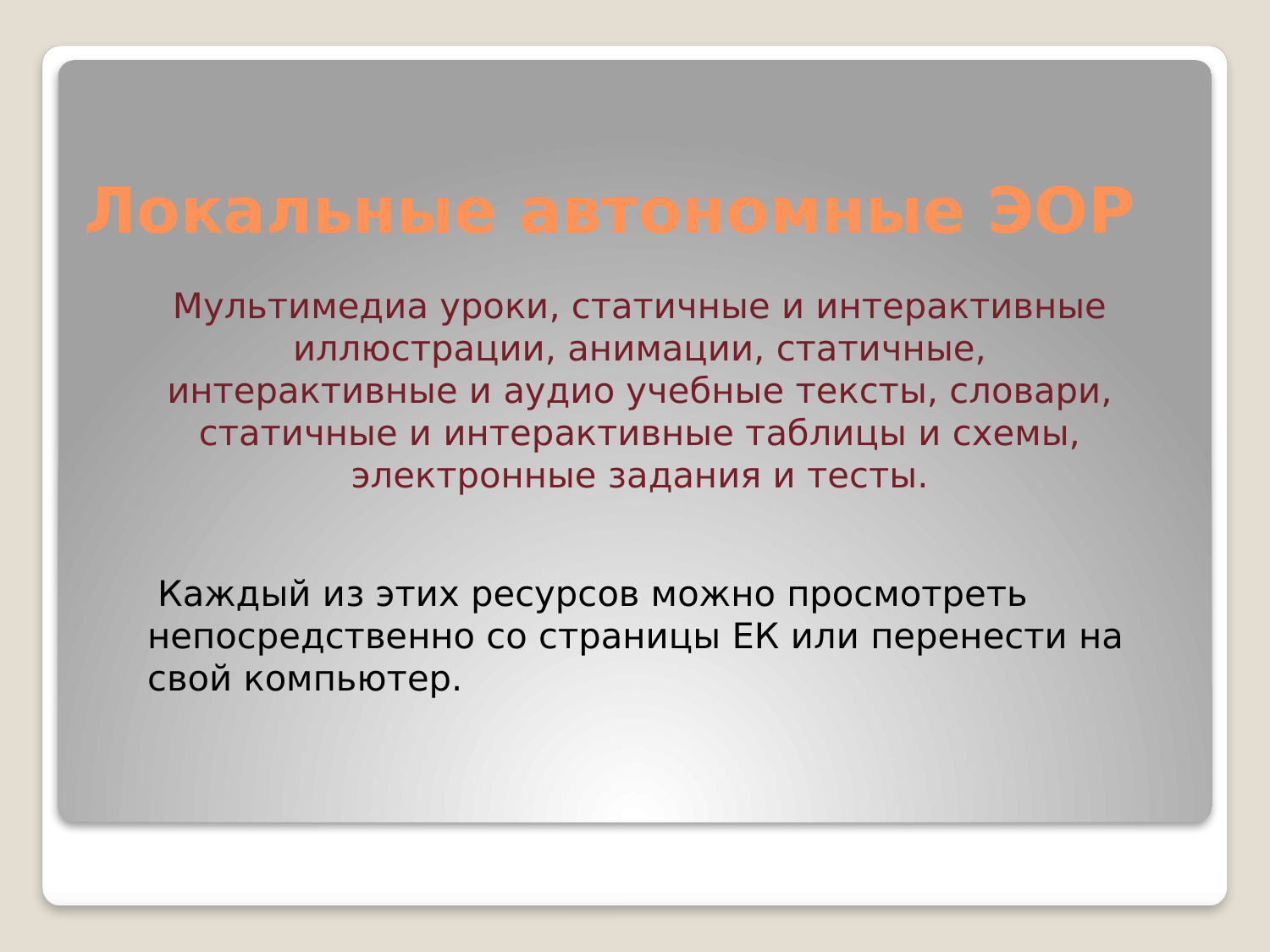

# Локальные автономные ЭОР
Мультимедиа уроки, статичные и интерактивные иллюстрации, анимации, статичные, интерактивные и аудио учебные тексты, словари, статичные и интерактивные таблицы и схемы, электронные задания и тесты.

 Каждый из этих ресурсов можно просмотреть непосредственно со страницы ЕК или перенести на свой компьютер.